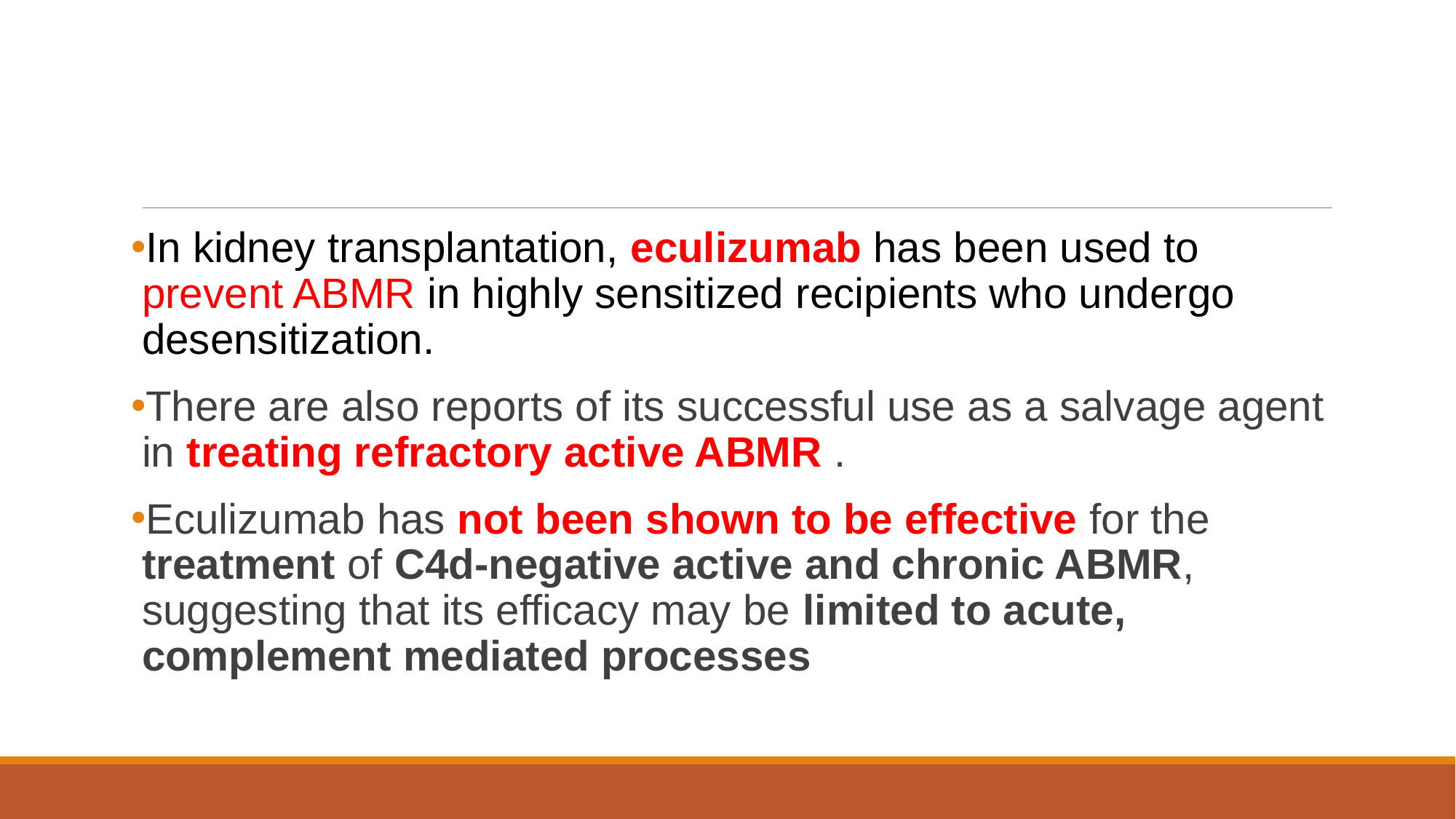

#
In kidney transplantation, eculizumab has been used to prevent ABMR in highly sensitized recipients who undergo desensitization.
There are also reports of its successful use as a salvage agent in treating refractory active ABMR .
Eculizumab has not been shown to be effective for the treatment of C4d-negative active and chronic ABMR, suggesting that its efficacy may be limited to acute, complement mediated processes